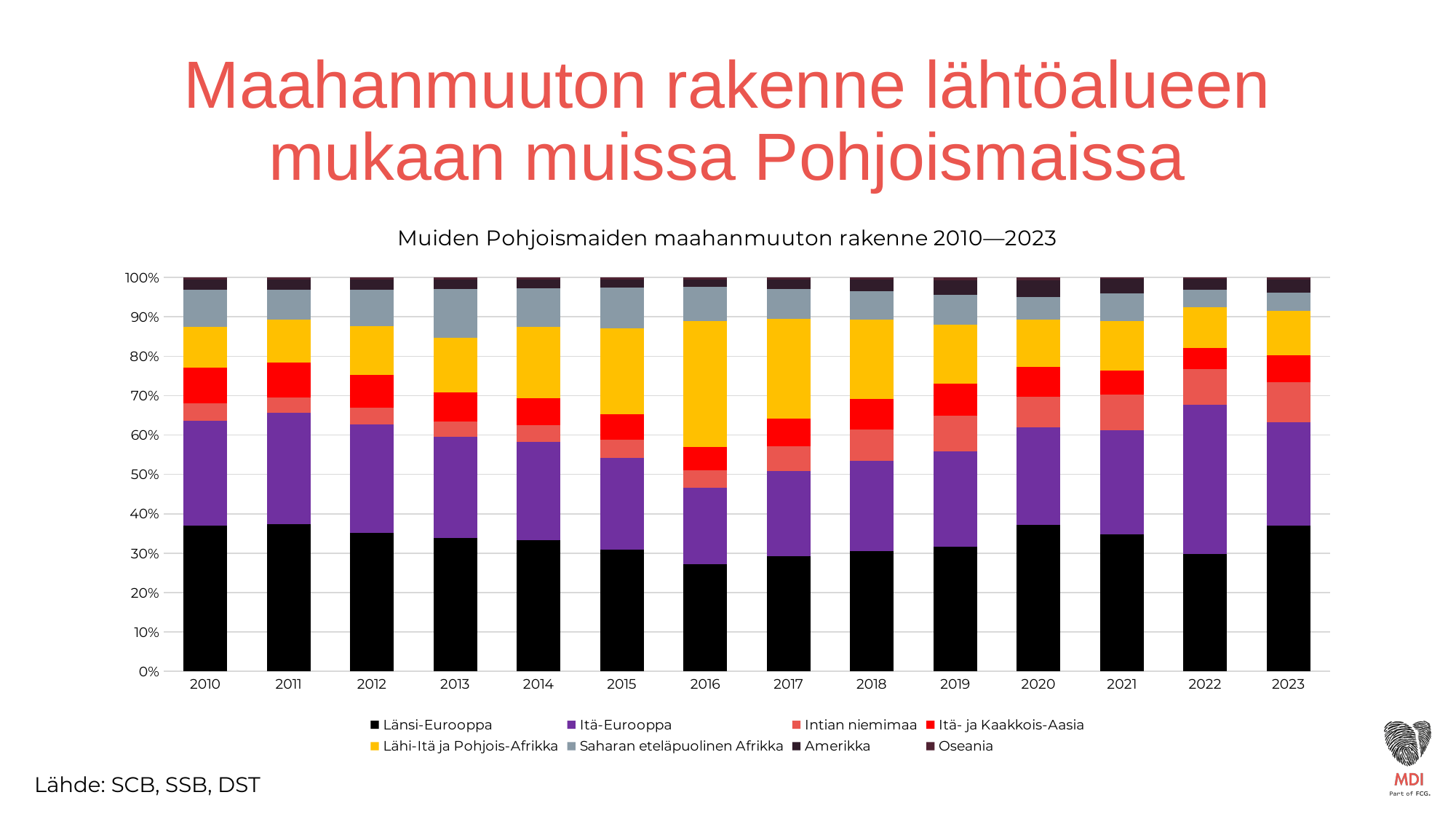

# Maahanmuuton rakenne lähtöalueen mukaan muissa Pohjoismaissa

### Chart: Muiden Pohjoismaiden maahanmuuton rakenne 2010—2023

| Category | Länsi-Eurooppa | Itä-Eurooppa | Intian niemimaa | Itä- ja Kaakkois-Aasia | Lähi-Itä ja Pohjois-Afrikka | Saharan eteläpuolinen Afrikka | Amerikka | Oseania |
|---|---|---|---|---|---|---|---|---|
| 2010 | 0.36910322704951753 | 0.26781855201970495 | 0.04437778923414205 | 0.08965646529502742 | 0.1036488520202257 | 0.0932183530955617 | 0.026084058469117287 | 0.006092702816703379 |
| 2011 | 0.37318187555218985 | 0.28373595860153983 | 0.03841474189069797 | 0.08913290420295343 | 0.10903950523791493 | 0.07441120787580462 | 0.025838697463082167 | 0.0062451091758172405 |
| 2012 | 0.3511776458893121 | 0.27591755986653677 | 0.04250942411984134 | 0.08324721213373884 | 0.12270056397082706 | 0.09340459247448352 | 0.02554600840542908 | 0.0054969931398313005 |
| 2013 | 0.33870982986767484 | 0.2565359168241966 | 0.03915406427221172 | 0.07346880907372401 | 0.1386531190926276 | 0.12412098298676749 | 0.023870510396975426 | 0.005486767485822306 |
| 2014 | 0.3321358933773771 | 0.24968228844080473 | 0.04319500837290391 | 0.06909824971899158 | 0.18085472438235498 | 0.09771752345560067 | 0.021686968091207303 | 0.005629344160759755 |
| 2015 | 0.30833974387981355 | 0.2341101407303498 | 0.044694330060183717 | 0.06542377483144034 | 0.2179555636001629 | 0.10328069143400154 | 0.021114077560070593 | 0.005081677903977556 |
| 2016 | 0.27193407273910936 | 0.1942845574283287 | 0.04411426121612931 | 0.05936946735790786 | 0.31868415411608725 | 0.08757750660939845 | 0.019431234468906055 | 0.004604746064132997 |
| 2017 | 0.29270781311887584 | 0.2164537016308185 | 0.06163787907489366 | 0.07045497597685511 | 0.25337098968468547 | 0.07572456904716802 | 0.02403606054865763 | 0.005614010918045773 |
| 2018 | 0.3051134851880747 | 0.2290628509066639 | 0.07968991688726342 | 0.07808448366832471 | 0.20025975548710917 | 0.07190627156173476 | 0.02966443739937857 | 0.006218798901450753 |
| 2019 | 0.3162227875670043 | 0.2417506078499479 | 0.09040301155618974 | 0.08212780338518443 | 0.1500474076021141 | 0.07441116003116698 | 0.03767730912572872 | 0.0073599128826638376 |
| 2020 | 0.372213276192798 | 0.24784921057527604 | 0.07707556793030224 | 0.07572831728394269 | 0.11946905493574897 | 0.05764949670565139 | 0.043201837393262464 | 0.006813238983018226 |
| 2021 | 0.34772343219166385 | 0.2646977431567543 | 0.09037971255129858 | 0.06031005834937794 | 0.12648449413856652 | 0.07065514987723667 | 0.035527764529937174 | 0.004221645205164892 |
| 2022 | 0.29700763171927863 | 0.37901146069183766 | 0.09045729122046314 | 0.053605615826419914 | 0.10414280843772675 | 0.04446153980645331 | 0.027642034775463106 | 0.003671617522357528 |
| 2023 | 0.3701597808100263 | 0.2615413829585221 | 0.10195046523614465 | 0.06956568917342593 | 0.11268209315573882 | 0.04614925535089385 | 0.032205734747578874 | 0.0057455985676694785 |
Lähde: SCB, SSB, DST